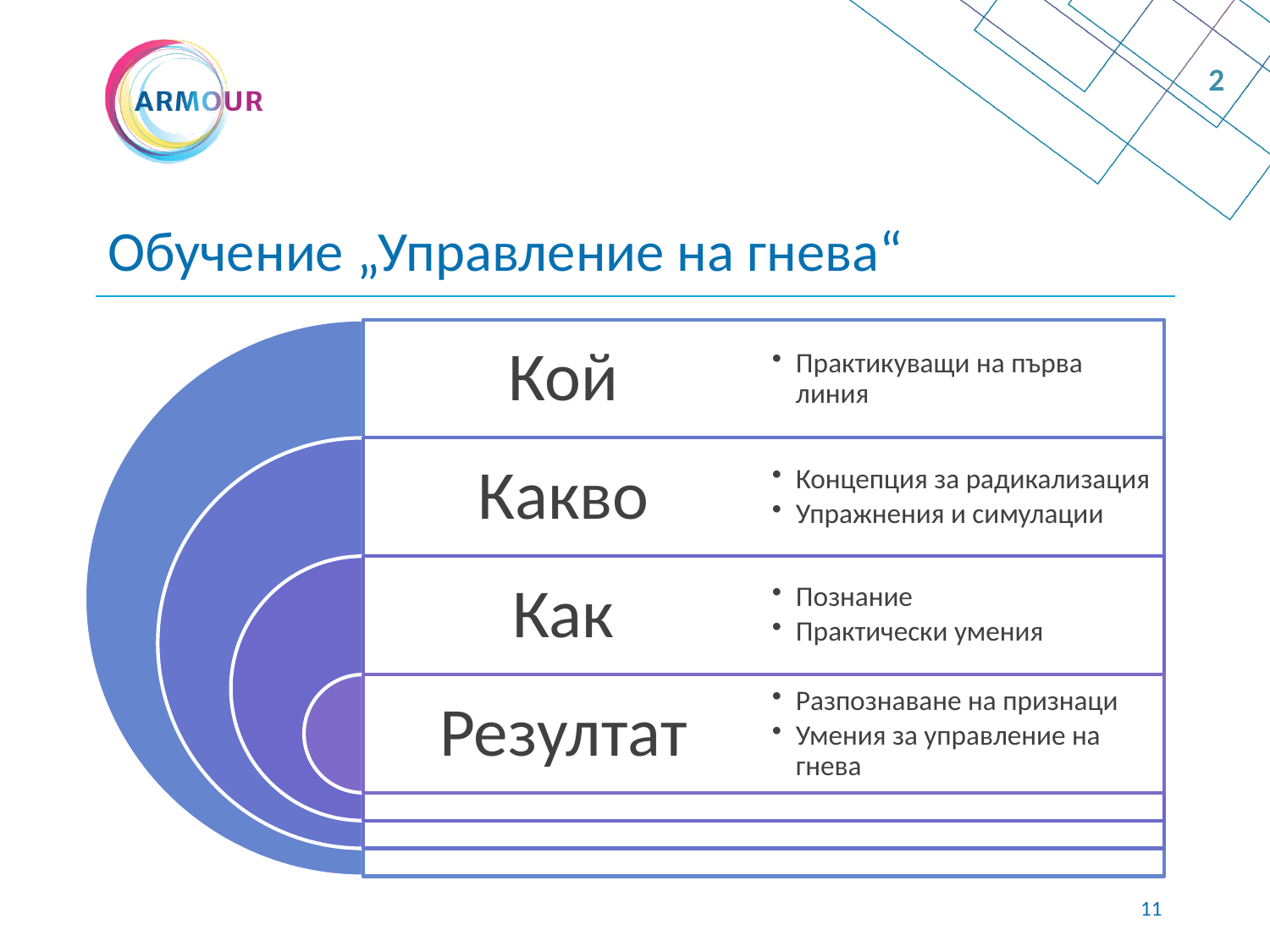

2
# Обучение „Управление на гнева“

Кой
Какво
Как
Резултат
Практикуващи на първа линия
Концепция за радикализация
Упражнения и симулации
Познание
Практически умения
Разпознаване на признаци
Умения за управление на гнева
11